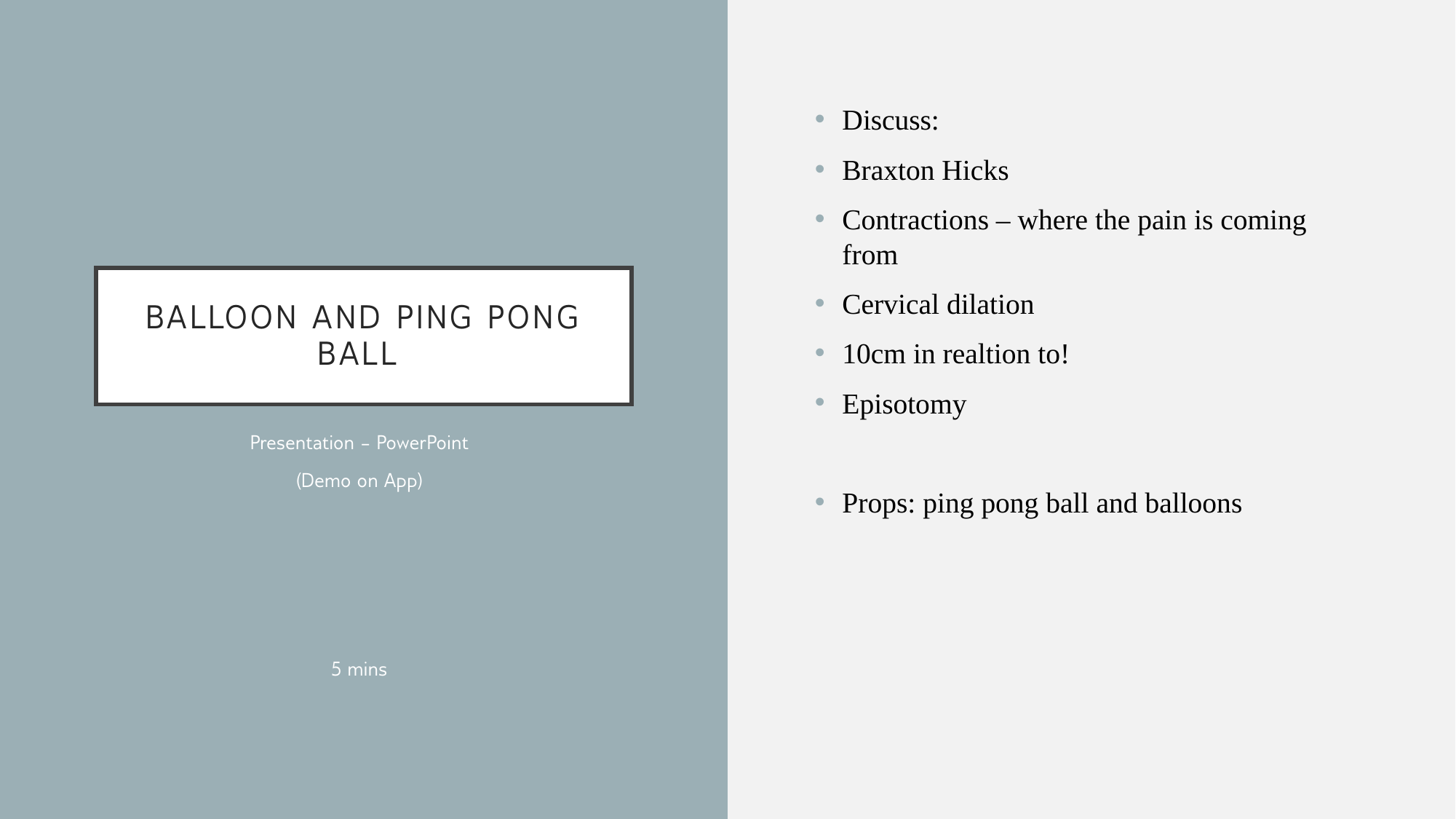

Discuss:
Braxton Hicks
Contractions – where the pain is coming from
Cervical dilation
10cm in realtion to!
Episotomy

Props: ping pong ball and balloons
# Balloon and Ping Pong Ball
Presentation – PowerPoint
(Demo on App)

5 mins